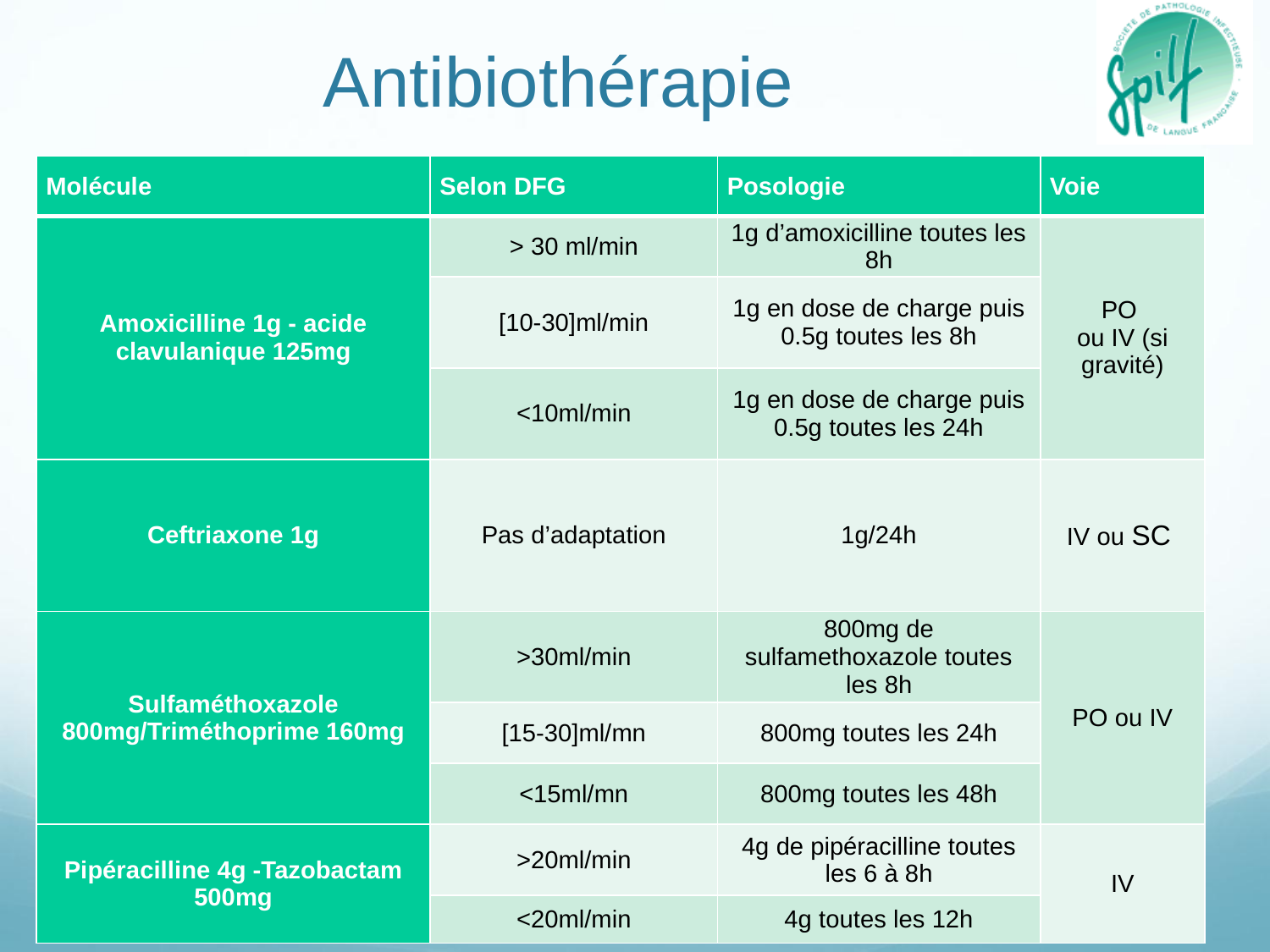

# Antibiothérapie
| Molécule | Selon DFG | Posologie | Voie |
| --- | --- | --- | --- |
| Amoxicilline 1g - acide clavulanique 125mg | > 30 ml/min | 1g d’amoxicilline toutes les 8h | PO ou IV (si gravité) |
|  | [10-30]ml/min | 1g en dose de charge puis 0.5g toutes les 8h |  |
|  | <10ml/min | 1g en dose de charge puis 0.5g toutes les 24h |  |
| Ceftriaxone 1g | Pas d’adaptation | 1g/24h | IV ou SC |
| Sulfaméthoxazole 800mg/Triméthoprime 160mg | >30ml/min | 800mg de sulfamethoxazole toutes les 8h | PO ou IV |
|  | [15-30]ml/mn | 800mg toutes les 24h |  |
|  | <15ml/mn | 800mg toutes les 48h |  |
| Pipéracilline 4g -Tazobactam 500mg | >20ml/min | 4g de pipéracilline toutes les 6 à 8h | IV |
|  | <20ml/min | 4g toutes les 12h |  |

Synthèse réalisée par la  SPILF